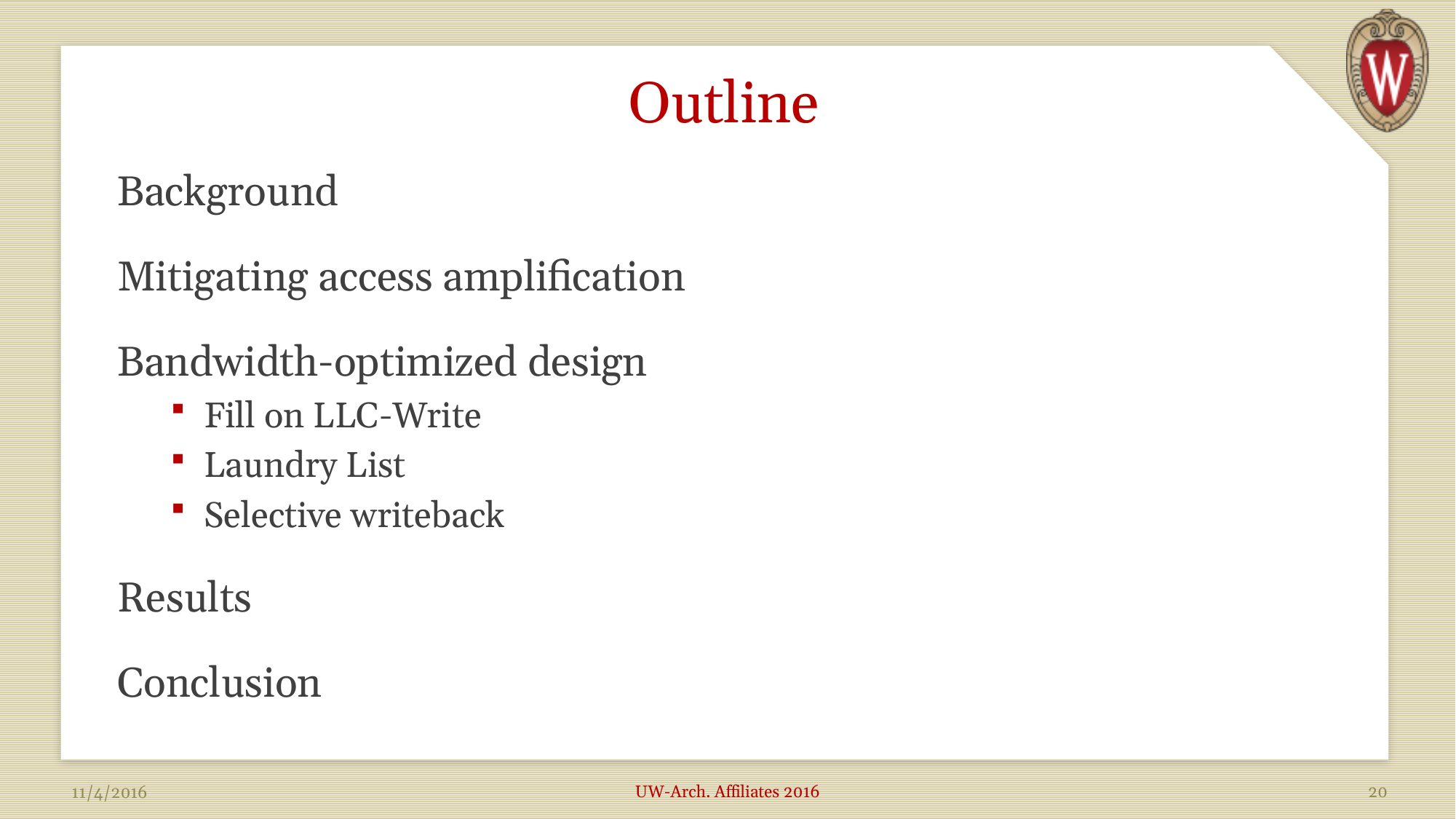

# Outline
Background
Mitigating access amplification
Bandwidth-optimized design
Fill on LLC-Write
Laundry List
Selective writeback
Results
Conclusion

UW-Arch. Affiliates 2016
20
11/4/2016